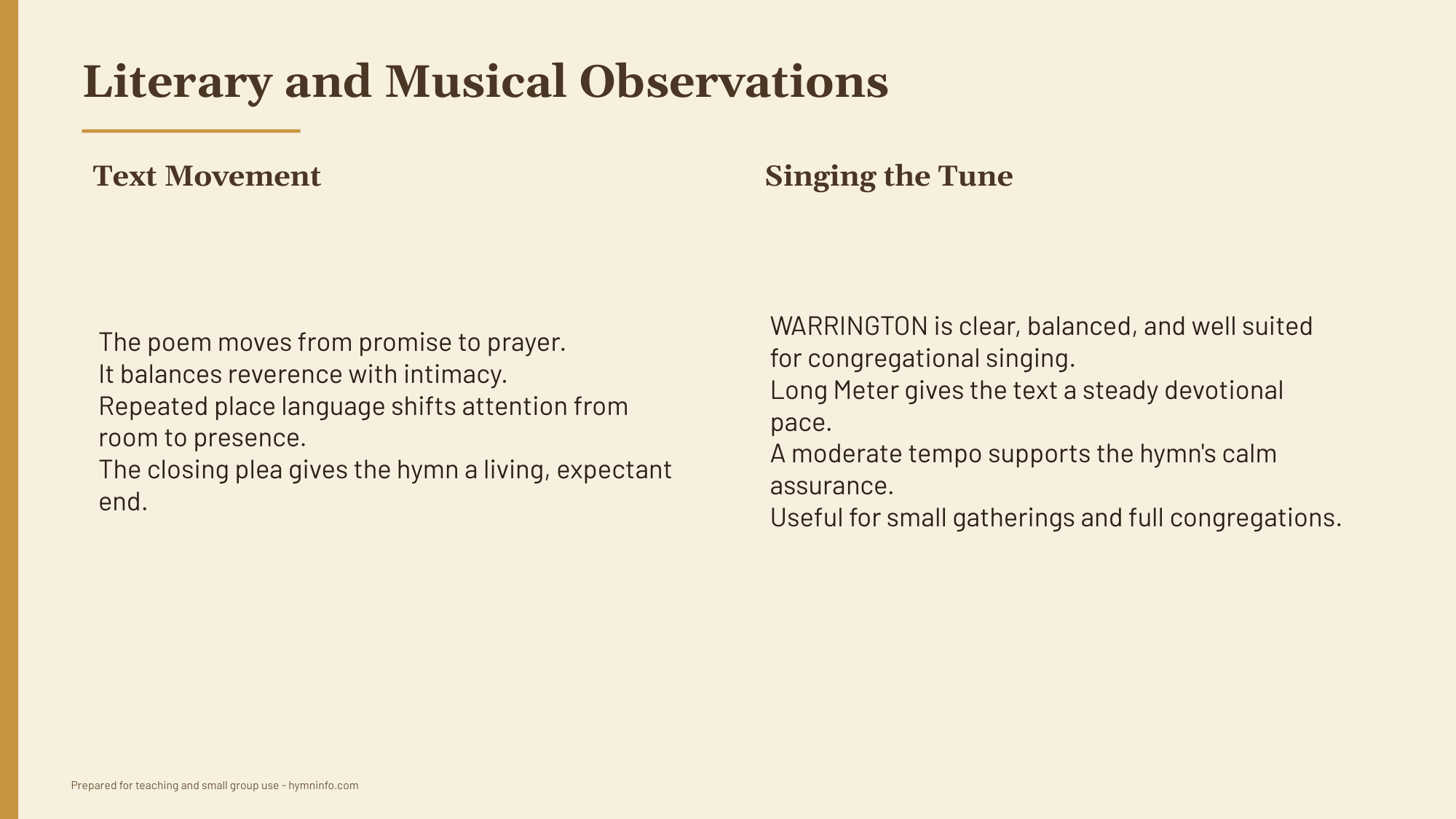

Literary and Musical Observations

Text Movement
Singing the Tune
The poem moves from promise to prayer.
It balances reverence with intimacy.
Repeated place language shifts attention from room to presence.
The closing plea gives the hymn a living, expectant end.
WARRINGTON is clear, balanced, and well suited for congregational singing.
Long Meter gives the text a steady devotional pace.
A moderate tempo supports the hymn's calm assurance.
Useful for small gatherings and full congregations.
Prepared for teaching and small group use - hymninfo.com